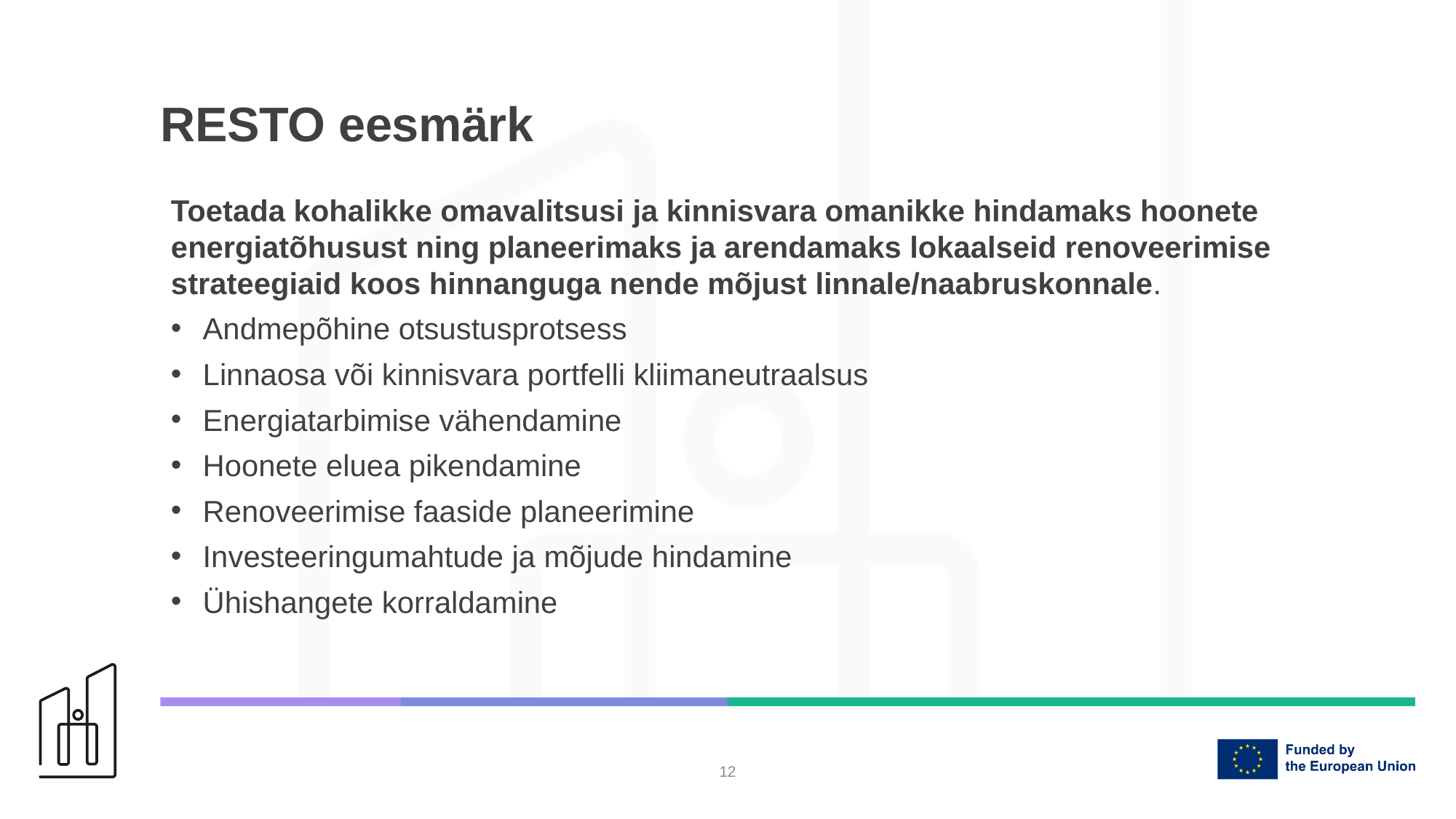

# RESTO eesmärk
Toetada kohalikke omavalitsusi ja kinnisvara omanikke hindamaks hoonete energiatõhusust ning planeerimaks ja arendamaks lokaalseid renoveerimise strateegiaid koos hinnanguga nende mõjust linnale/naabruskonnale.
Andmepõhine otsustusprotsess
Linnaosa või kinnisvara portfelli kliimaneutraalsus
Energiatarbimise vähendamine
Hoonete eluea pikendamine
Renoveerimise faaside planeerimine
Investeeringumahtude ja mõjude hindamine
Ühishangete korraldamine

12